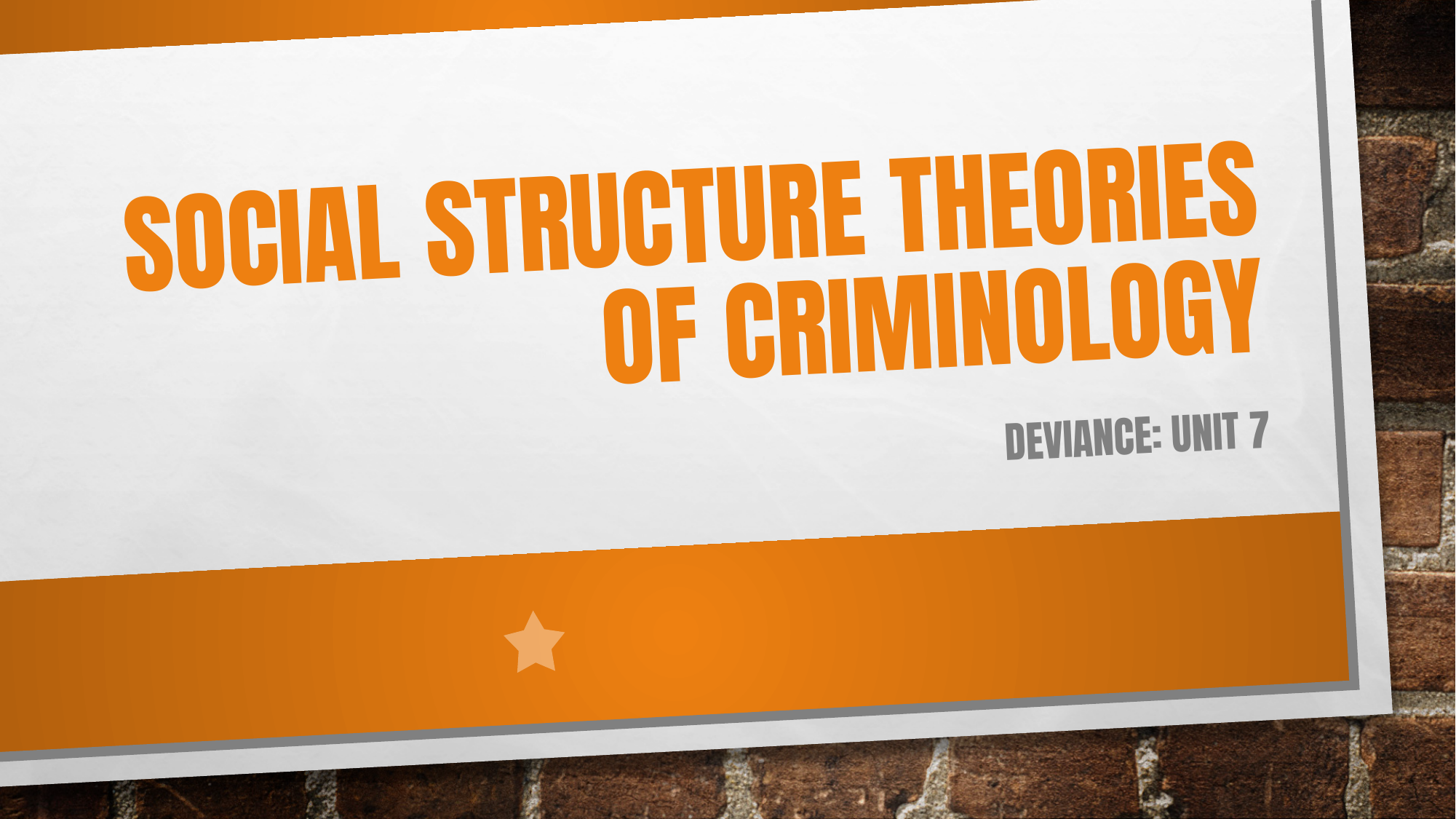

# Social Structure Theories of Criminology
Deviance: Unit 7